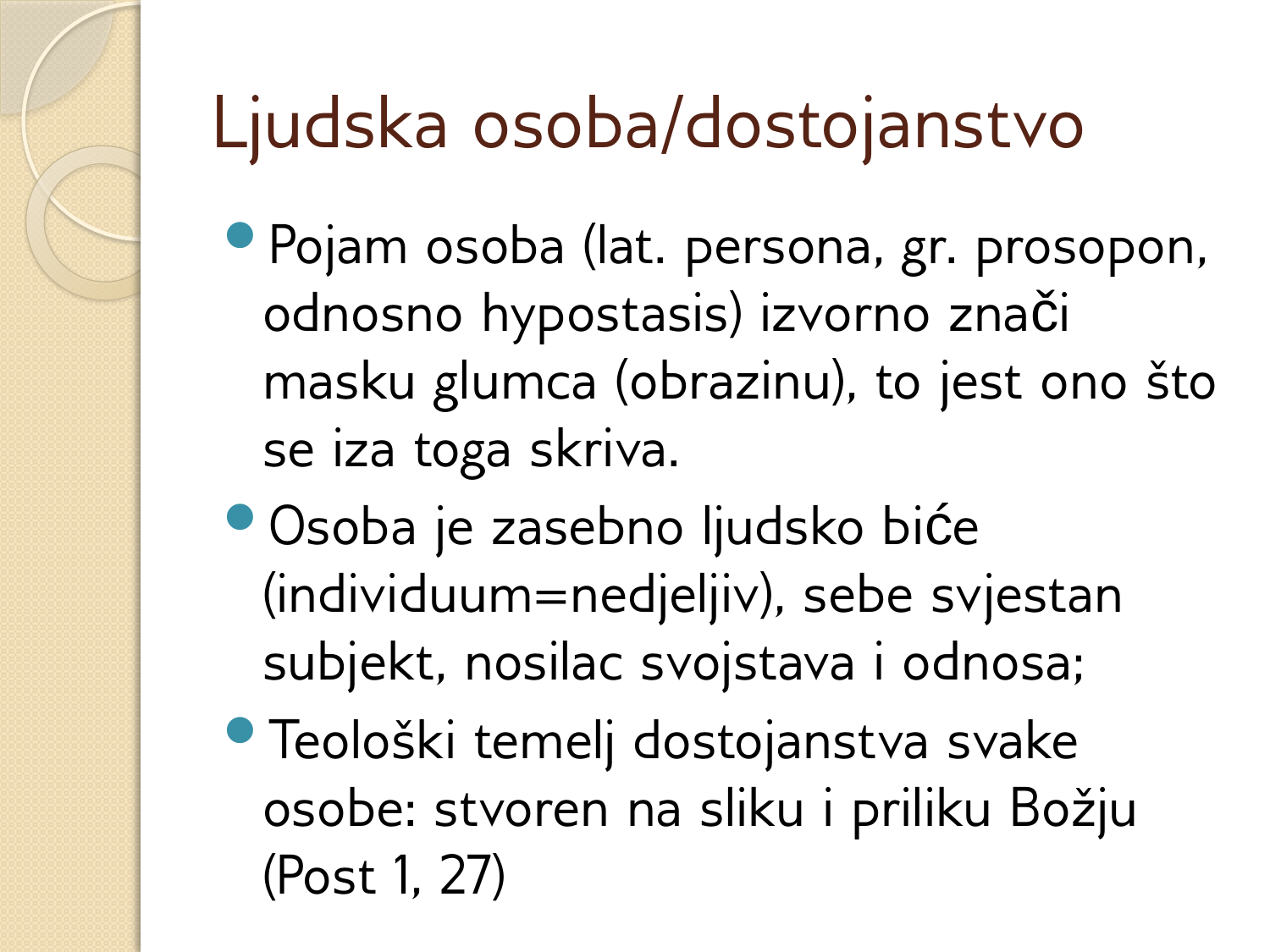

# Ljudska osoba/dostojanstvo
Pojam osoba (lat. persona, gr. prosopon, odnosno hypostasis) izvorno znači masku glumca (obrazinu), to jest ono što se iza toga skriva.
Osoba je zasebno ljudsko biće (individuum=nedjeljiv), sebe svjestan subjekt, nosilac svojstava i odnosa;
Teološki temelj dostojanstva svake osobe: stvoren na sliku i priliku Božju (Post 1, 27)